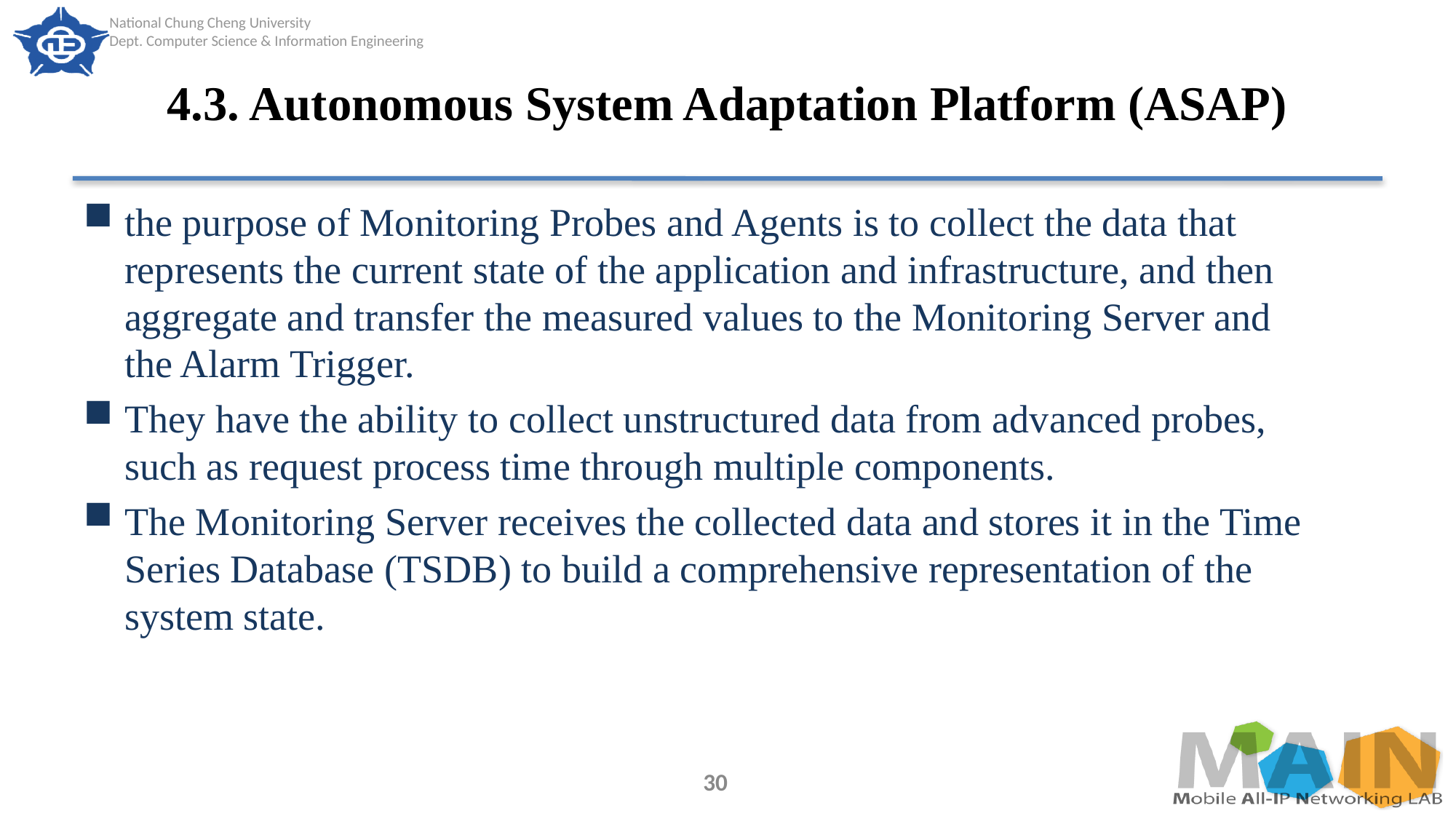

# 4.3. Autonomous System Adaptation Platform (ASAP)
the purpose of Monitoring Probes and Agents is to collect the data that represents the current state of the application and infrastructure, and then aggregate and transfer the measured values to the Monitoring Server and the Alarm Trigger.
They have the ability to collect unstructured data from advanced probes, such as request process time through multiple components.
The Monitoring Server receives the collected data and stores it in the Time Series Database (TSDB) to build a comprehensive representation of the system state.
30